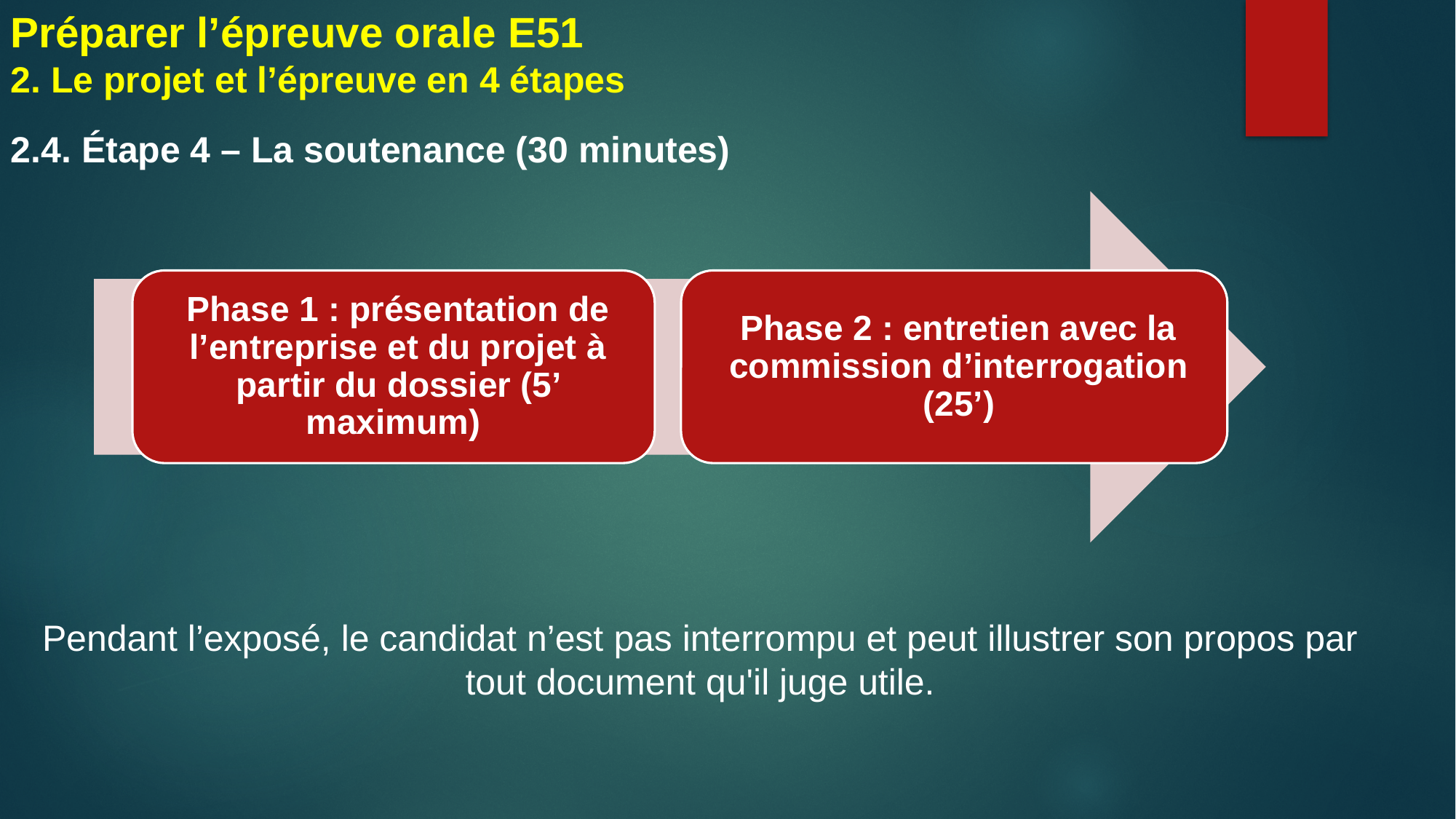

Préparer l’épreuve orale E51
2. Le projet et l’épreuve en 4 étapes
2.4. Étape 4 – La soutenance (30 minutes)
Phase 1 : présentation de l’entreprise et du projet à partir du dossier (5’ maximum)
Phase 2 : entretien avec la commission d’interrogation (25’)
Pendant l’exposé, le candidat n’est pas interrompu et peut illustrer son propos par tout document qu'il juge utile.